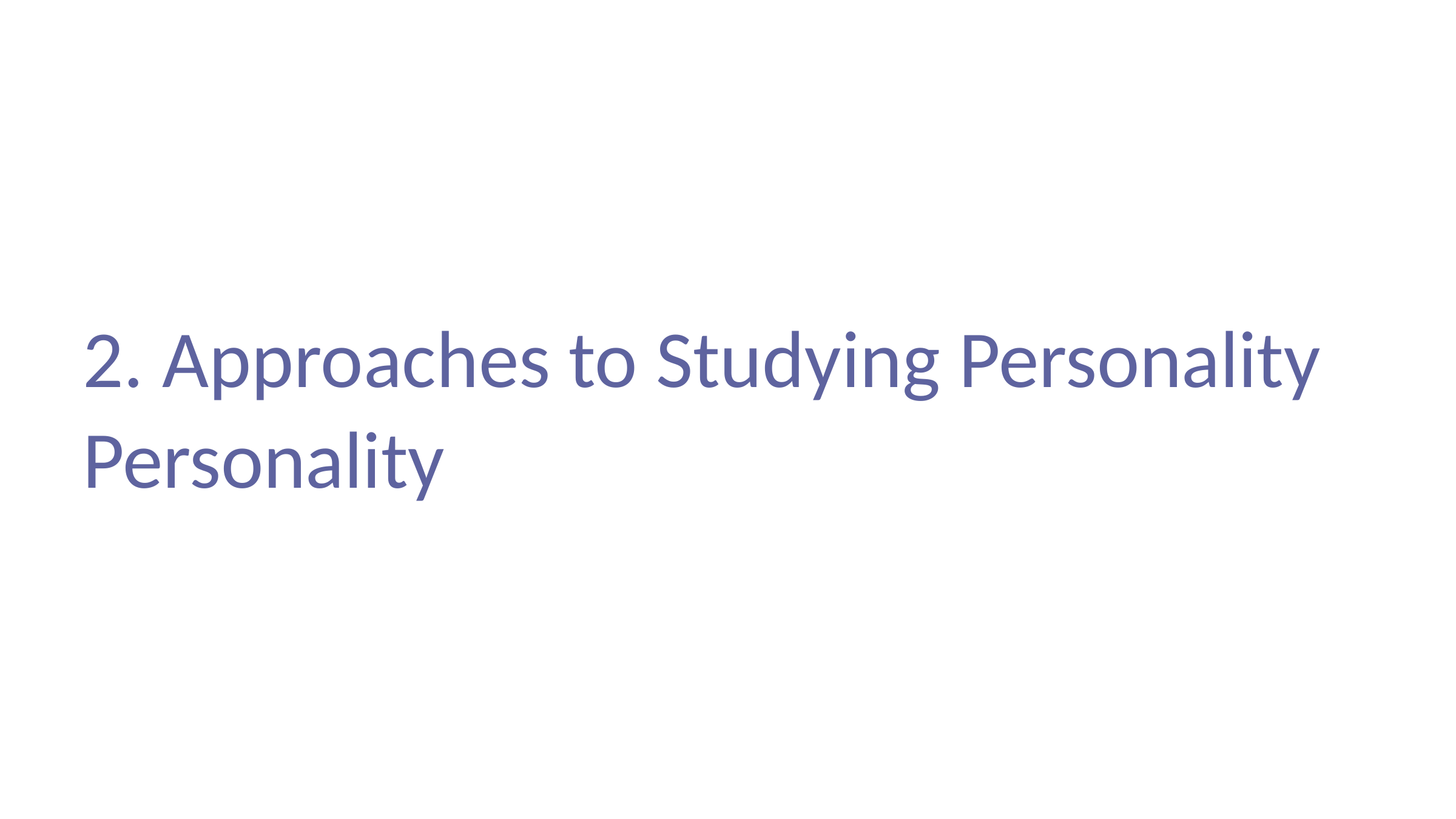

# 2. Approaches to Studying Personality Personality